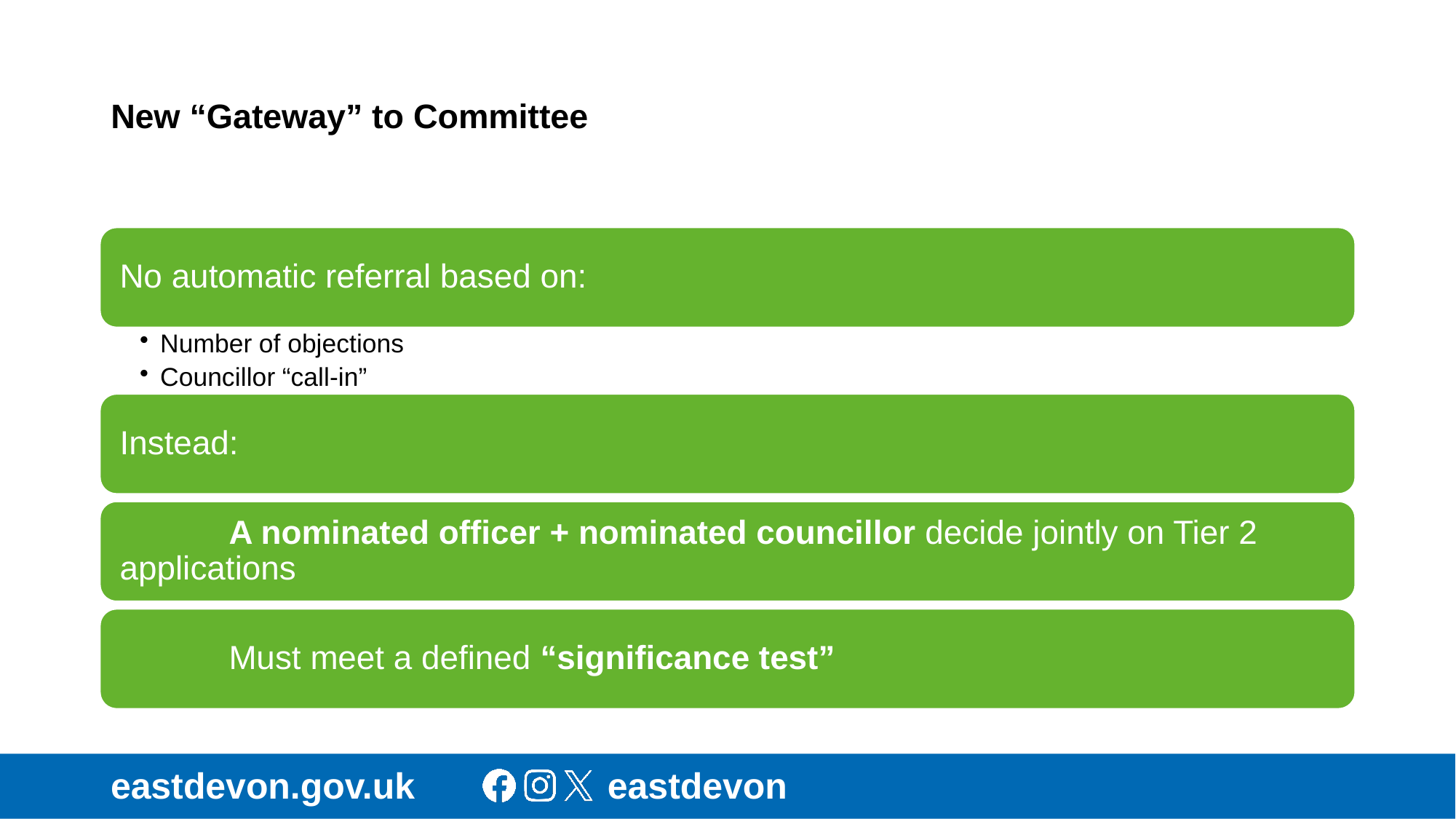

# New “Gateway” to Committee
No automatic referral based on:
Number of objections
Councillor “call-in”
Instead:
	A nominated officer + nominated councillor decide jointly on Tier 2 	applications
	Must meet a defined “significance test”